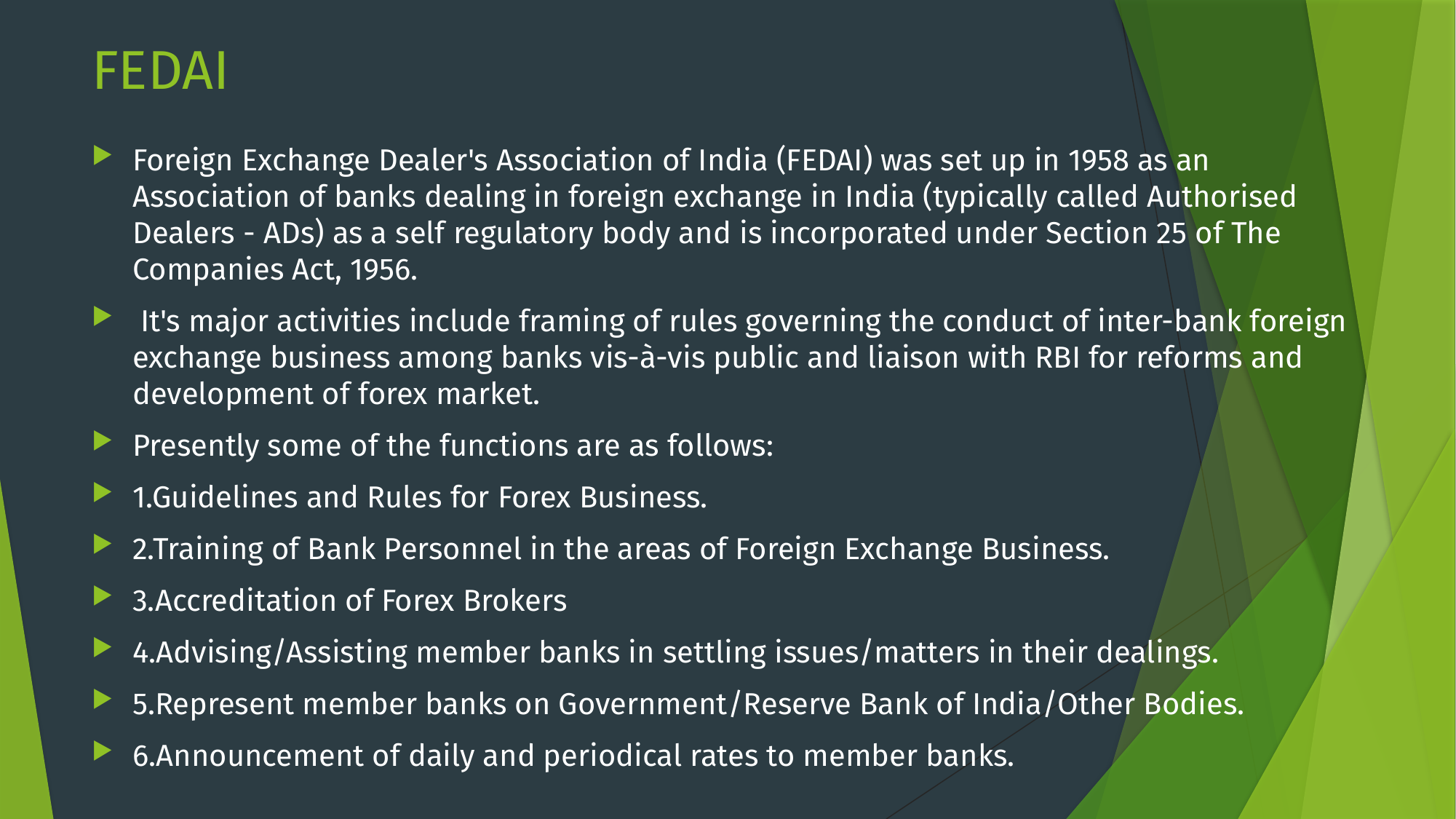

# FEDAI
Foreign Exchange Dealer's Association of India (FEDAI) was set up in 1958 as an Association of banks dealing in foreign exchange in India (typically called Authorised Dealers - ADs) as a self regulatory body and is incorporated under Section 25 of The Companies Act, 1956.
 It's major activities include framing of rules governing the conduct of inter-bank foreign exchange business among banks vis-à-vis public and liaison with RBI for reforms and development of forex market.
Presently some of the functions are as follows:
1.Guidelines and Rules for Forex Business.
2.Training of Bank Personnel in the areas of Foreign Exchange Business.
3.Accreditation of Forex Brokers
4.Advising/Assisting member banks in settling issues/matters in their dealings.
5.Represent member banks on Government/Reserve Bank of India/Other Bodies.
6.Announcement of daily and periodical rates to member banks.